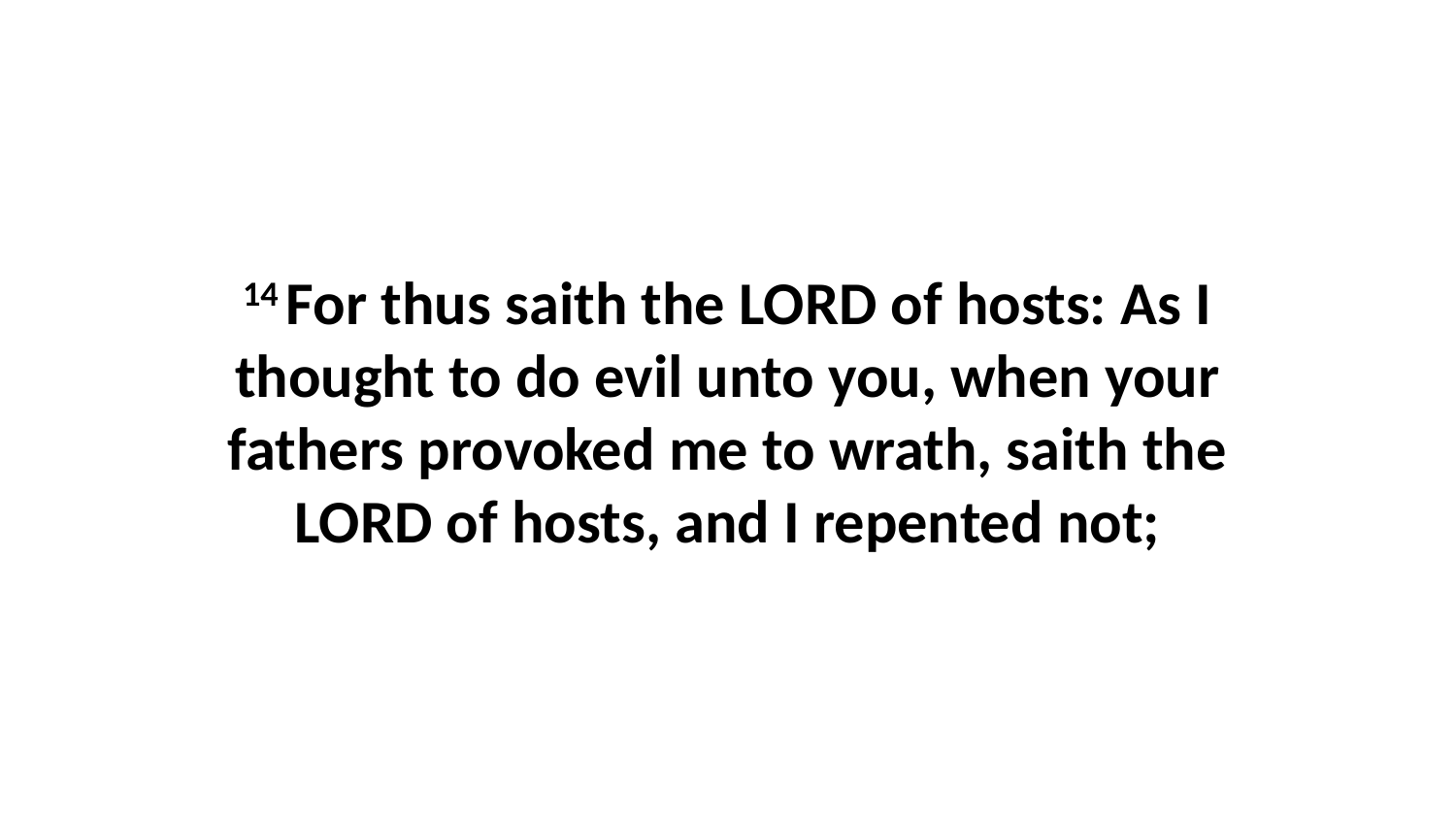

14 For thus saith the LORD of hosts: As I thought to do evil unto you, when your fathers provoked me to wrath, saith the LORD of hosts, and I repented not;